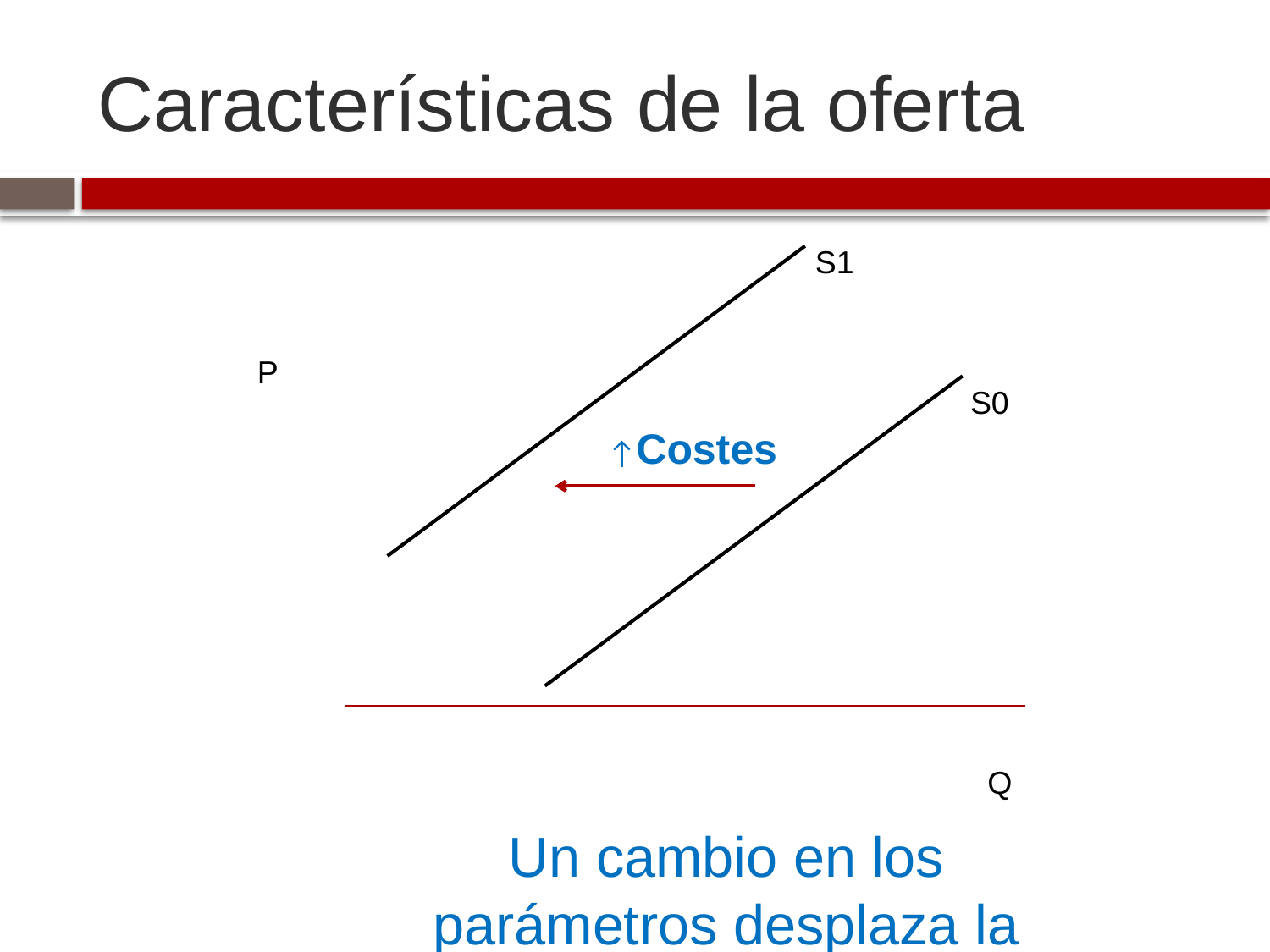

# Características de la oferta

S1
P
S0
↑Costes
Q
Un cambio en los parámetros desplaza la oferta